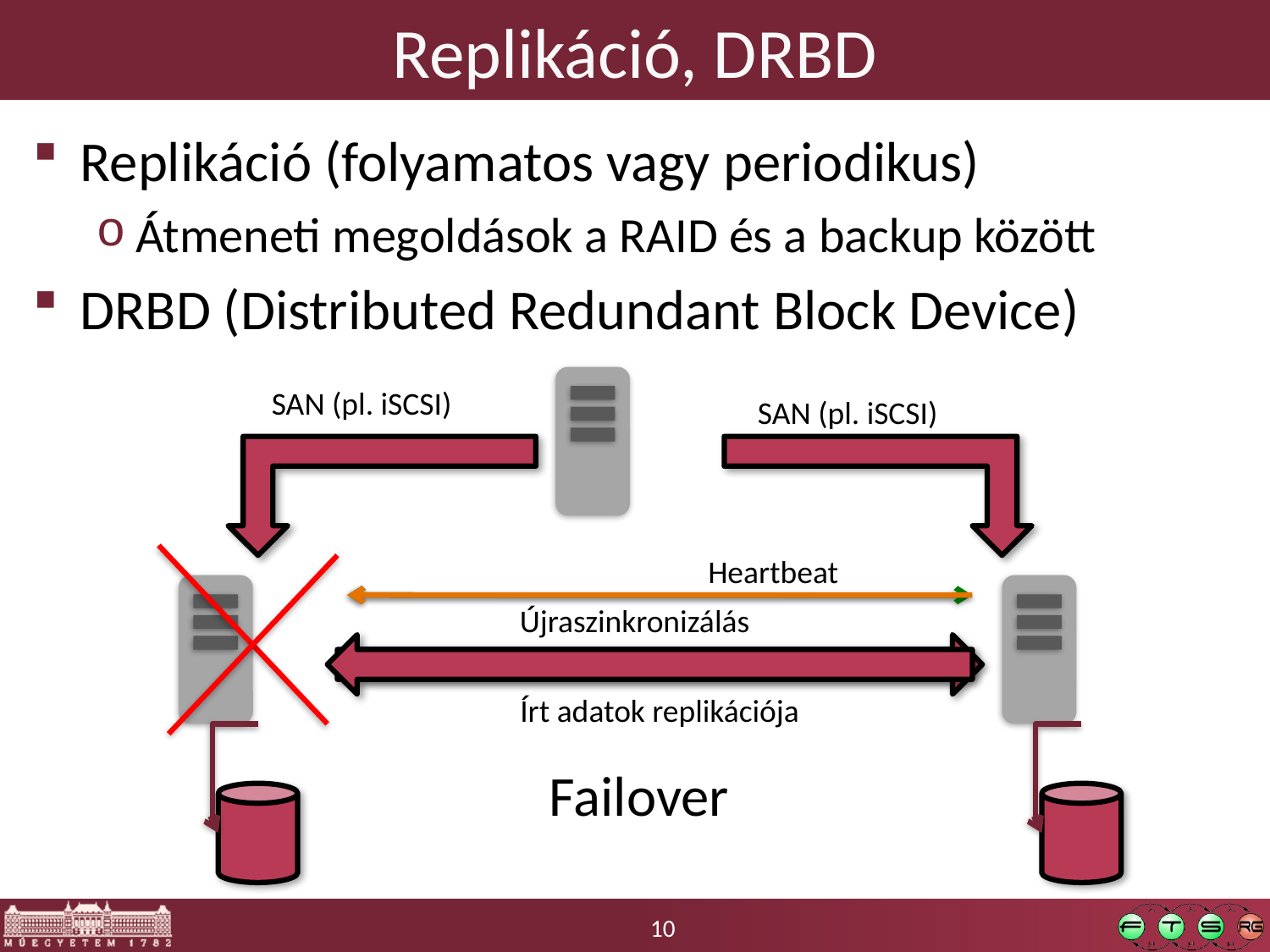

# Replikáció, DRBD
Replikáció (folyamatos vagy periodikus)
Átmeneti megoldások a RAID és a backup között
DRBD (Distributed Redundant Block Device)

SAN (pl. iSCSI)
SAN (pl. iSCSI)

Heartbeat

Újraszinkronizálás

Írt adatok replikációja
Failover